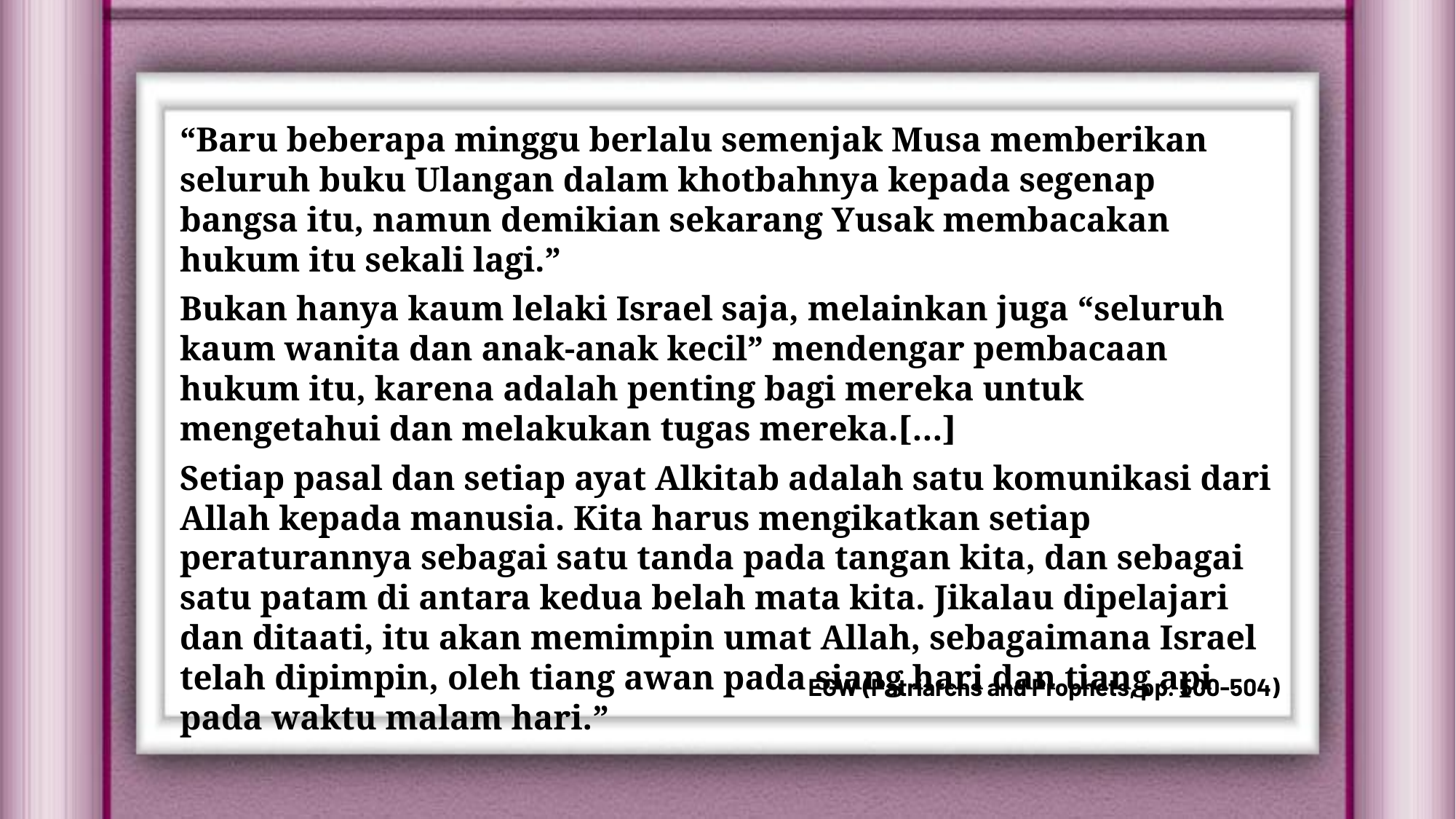

“Baru beberapa minggu berlalu semenjak Musa memberikan seluruh buku Ulangan dalam khotbahnya kepada segenap bangsa itu, namun demikian sekarang Yusak membacakan hukum itu sekali lagi.”
Bukan hanya kaum lelaki Israel saja, melainkan juga “seluruh kaum wanita dan anak-anak kecil” mendengar pembacaan hukum itu, karena adalah penting bagi mereka untuk mengetahui dan melakukan tugas mereka.[…]
Setiap pasal dan setiap ayat Alkitab adalah satu komunikasi dari Allah kepada manusia. Kita harus mengikatkan setiap peraturannya sebagai satu tanda pada tangan kita, dan sebagai satu patam di antara kedua belah mata kita. Jikalau dipelajari dan ditaati, itu akan memimpin umat Allah, sebagaimana Israel telah dipimpin, oleh tiang awan pada siang hari dan tiang api pada waktu malam hari.”
EGW (Patriarchs and Prophets, pp. 500-504)